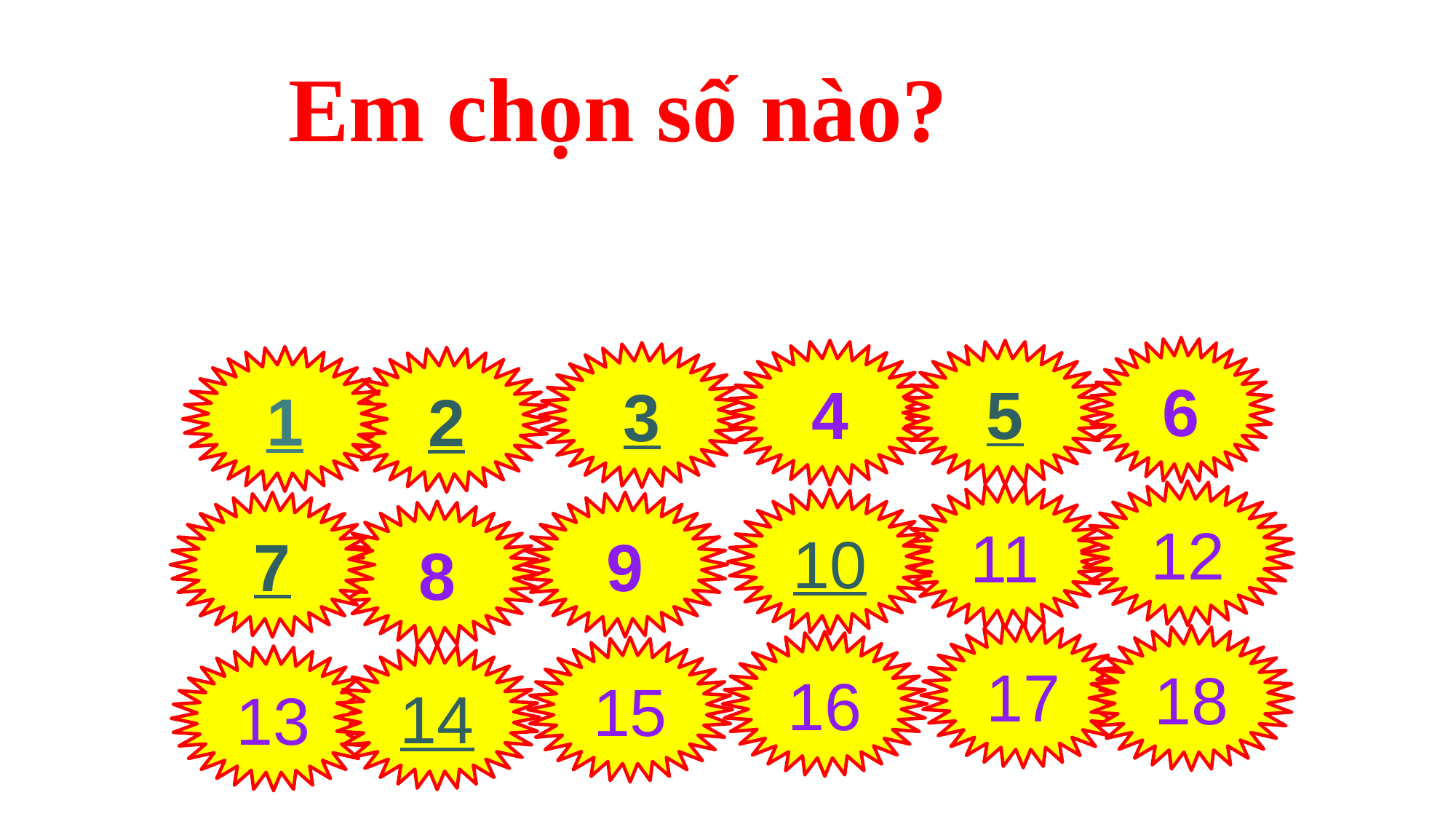

Em chọn số nào?
6
4
5
3
1
2
12
11
10
9
7
8
17
18
16
15
14
13